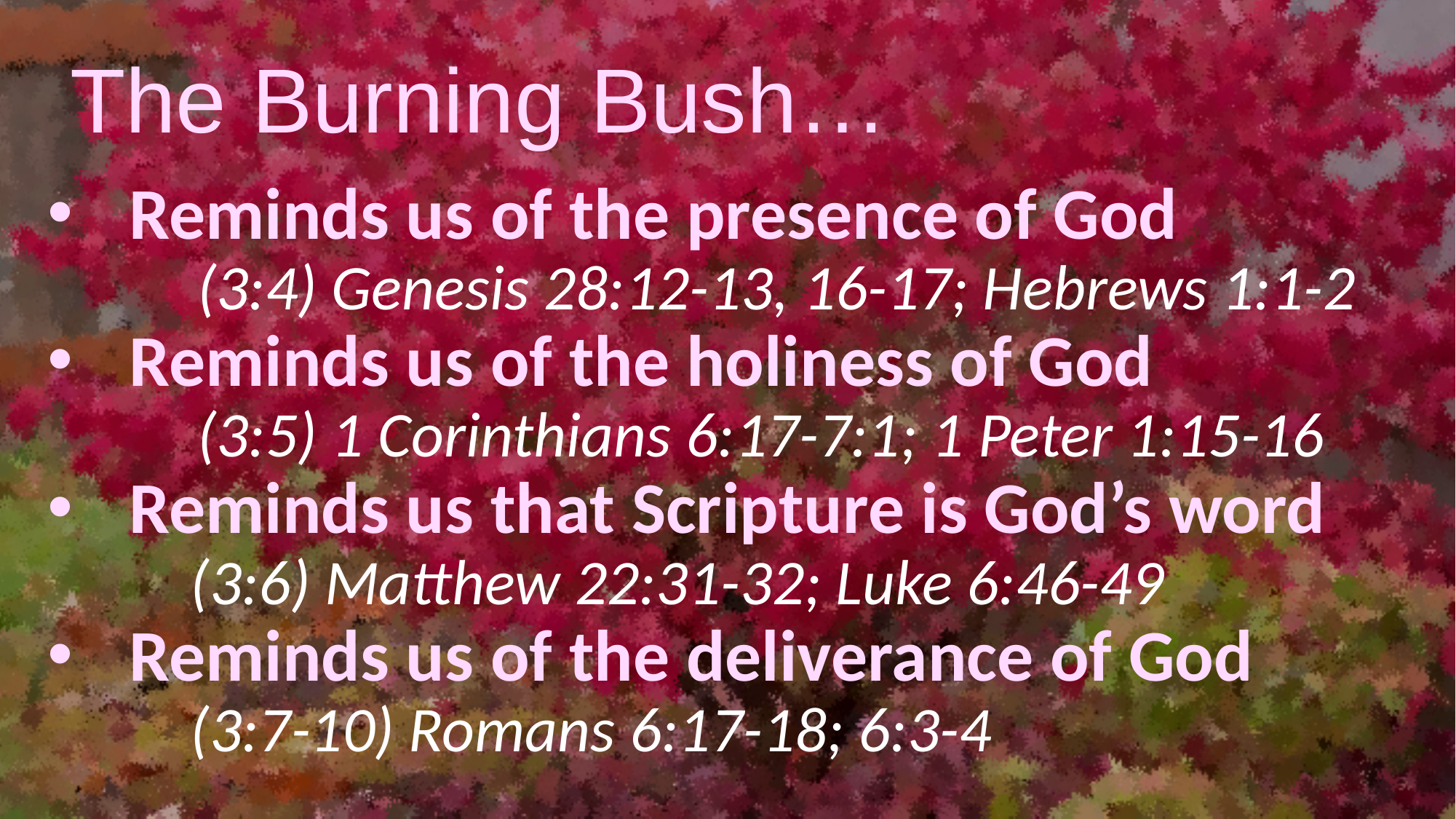

# The Burning Bush…
Reminds us of the presence of God
(3:4) Genesis 28:12-13, 16-17; Hebrews 1:1-2
Reminds us of the holiness of God
(3:5) 1 Corinthians 6:17-7:1; 1 Peter 1:15-16
Reminds us that Scripture is God’s word
(3:6) Matthew 22:31-32; Luke 6:46-49
Reminds us of the deliverance of God
(3:7-10) Romans 6:17-18; 6:3-4